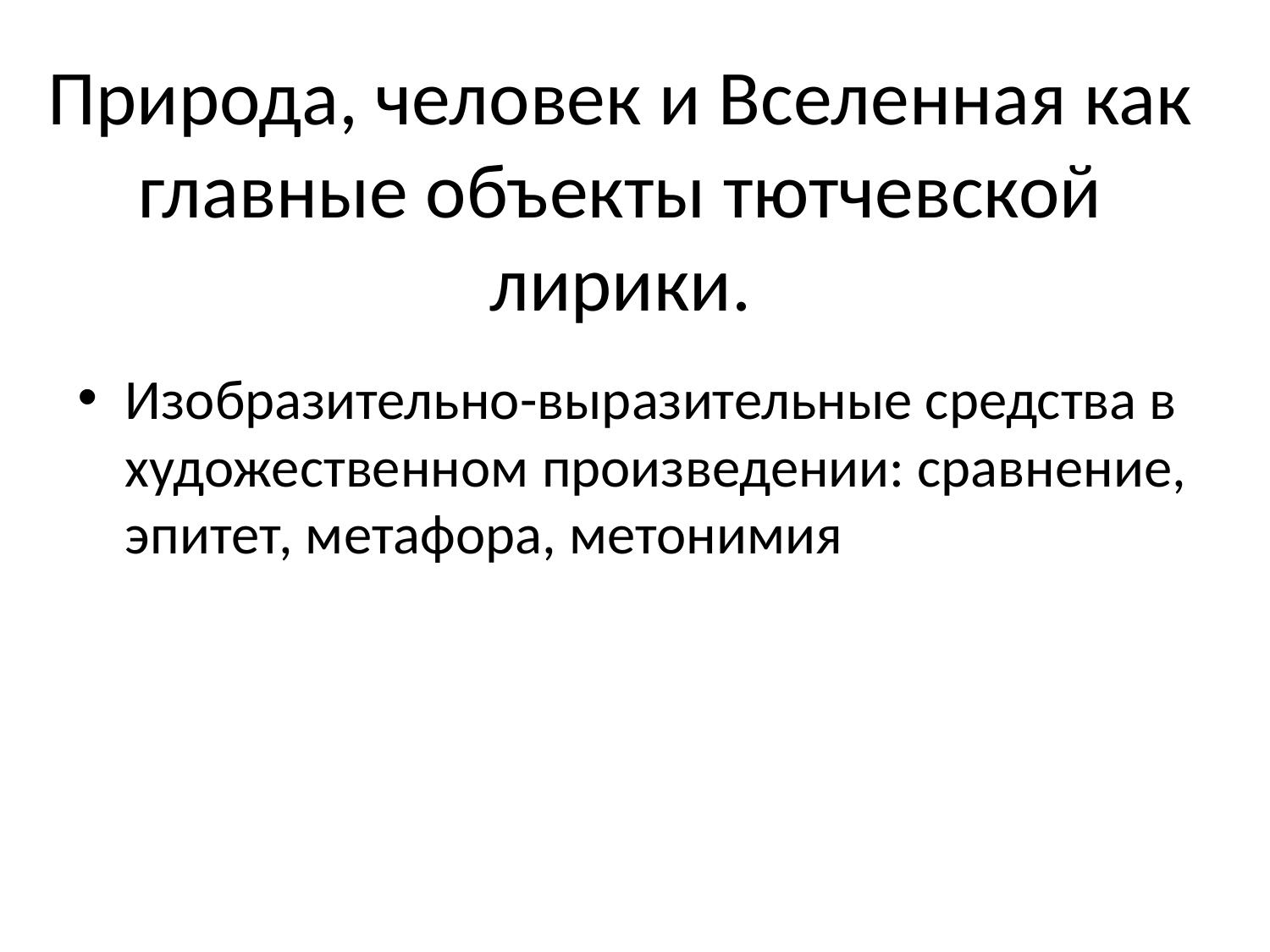

# Природа, человек и Вселенная как главные объекты тютчевской лирики.
Изобразительно-выразительные средства в художественном произведении: сравнение, эпитет, метафора, метонимия